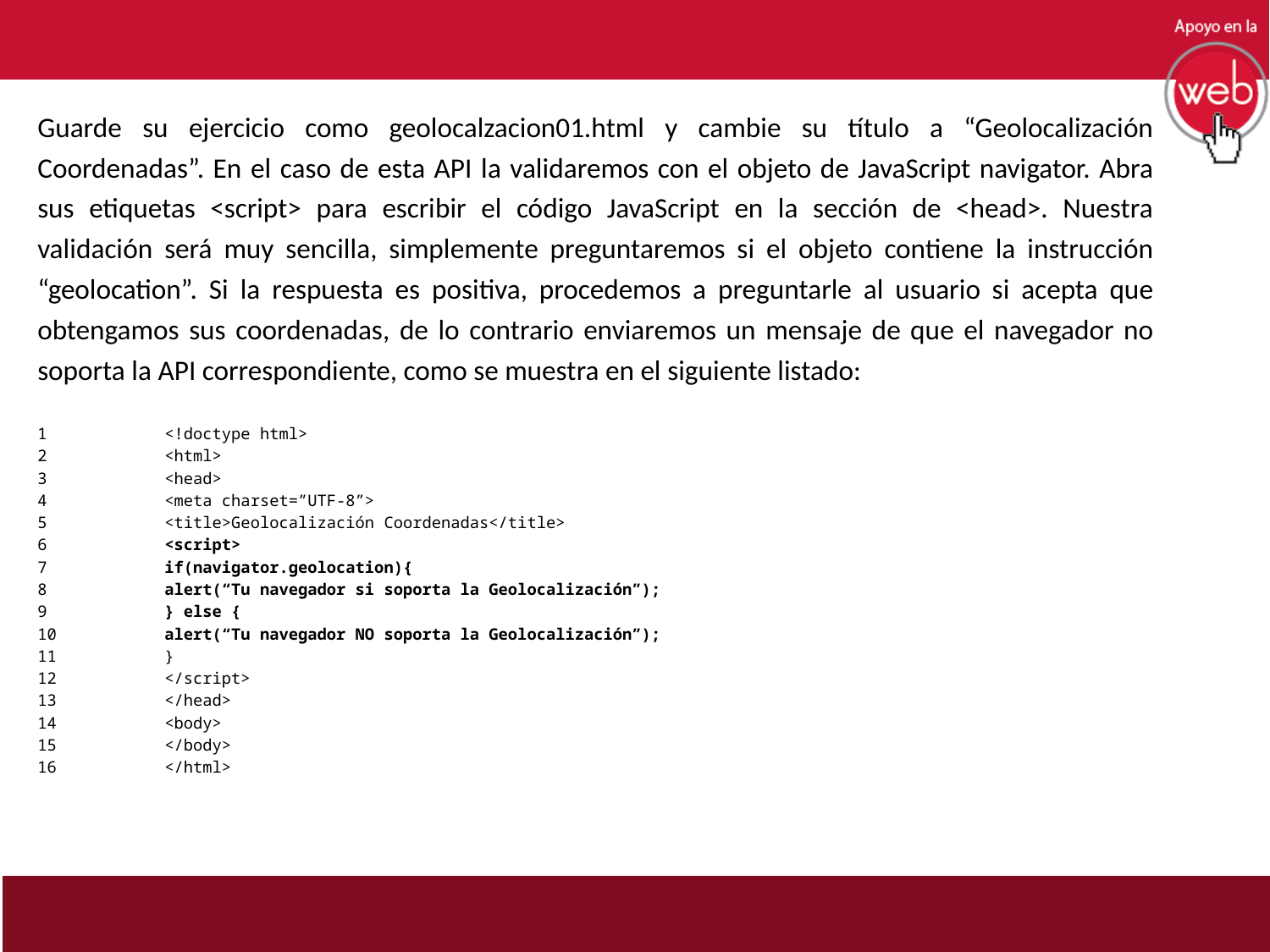

Guarde su ejercicio como geolocalzacion01.html y cambie su título a “Geolocalización Coordenadas”. En el caso de esta API la validaremos con el objeto de JavaScript navigator. Abra sus etiquetas <script> para escribir el código JavaScript en la sección de <head>. Nuestra validación será muy sencilla, simplemente preguntaremos si el objeto contiene la instrucción “geolocation”. Si la respuesta es positiva, procedemos a preguntarle al usuario si acepta que obtengamos sus coordenadas, de lo contrario enviaremos un mensaje de que el navegador no soporta la API correspondiente, como se muestra en el siguiente listado:

1	<!doctype html>
2	<html>
3	<head>
4	<meta charset=”UTF-8”>
5	<title>Geolocalización Coordenadas</title>
6	<script>
7	if(navigator.geolocation){
8	alert(“Tu navegador si soporta la Geolocalización”);
9	} else {
10	alert(“Tu navegador NO soporta la Geolocalización”);
11	}
12	</script>
13	</head>
14	<body>
15	</body>
16	</html>